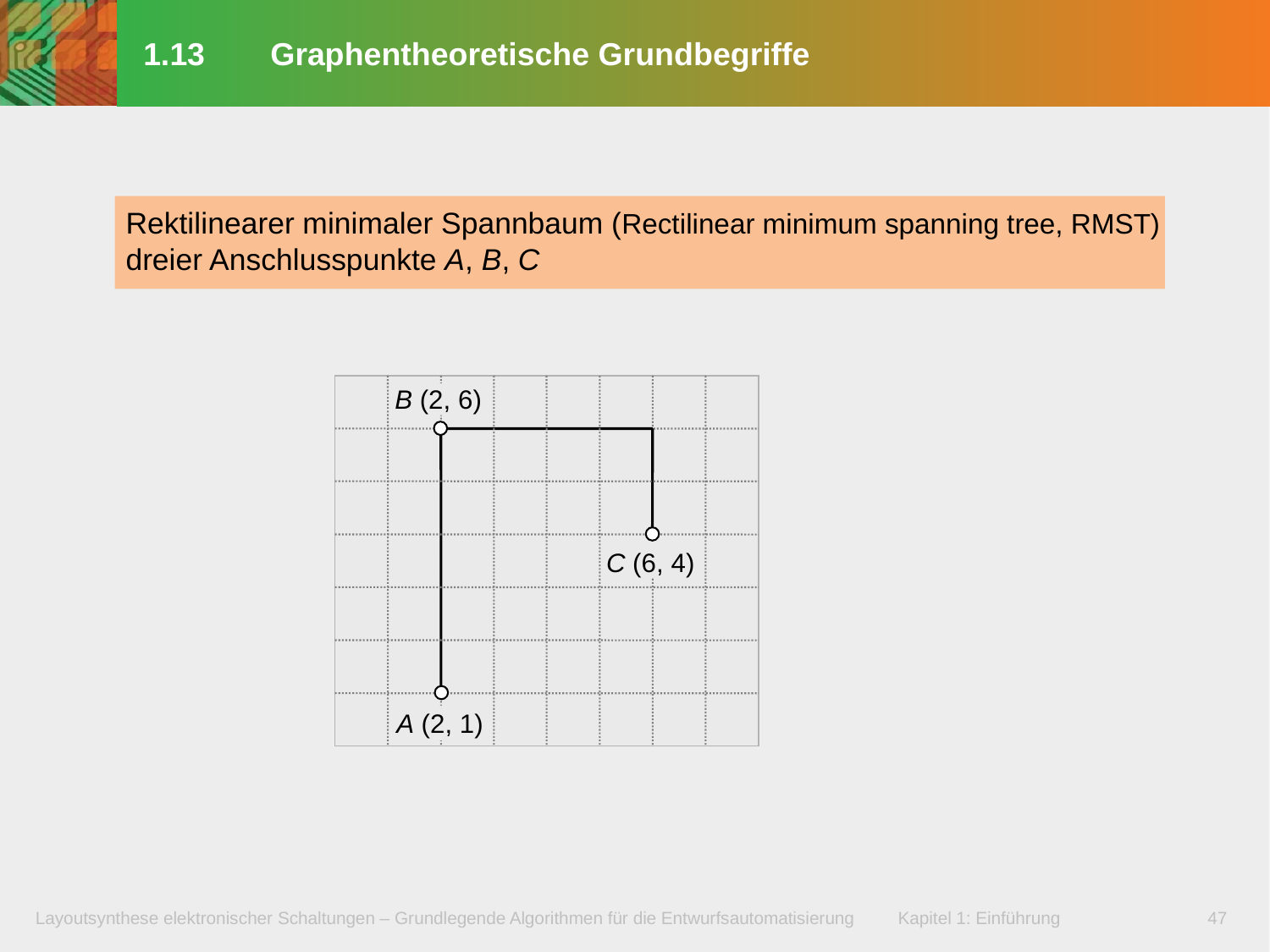

# 1.13	Graphentheoretische Grundbegriffe

Rektilinearer minimaler Spannbaum (Rectilinear minimum spanning tree, RMST)   dreier Anschlusspunkte A, B, C

B (2, 6)

C (6, 4)

A (2, 1)